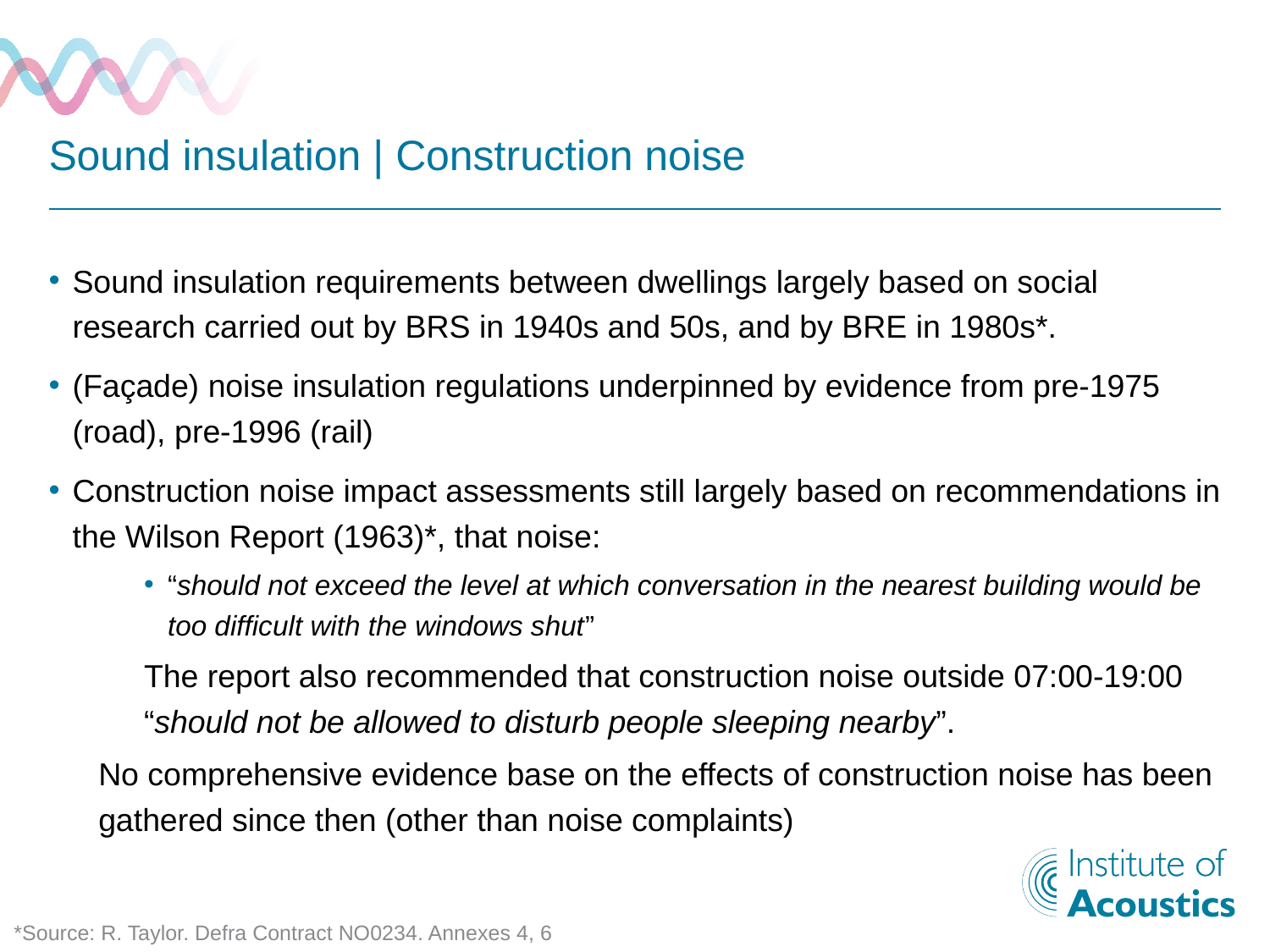

# Sound insulation | Construction noise
Sound insulation requirements between dwellings largely based on social research carried out by BRS in 1940s and 50s, and by BRE in 1980s*.
(Façade) noise insulation regulations underpinned by evidence from pre-1975 (road), pre-1996 (rail)
Construction noise impact assessments still largely based on recommendations in the Wilson Report (1963)*, that noise:
“should not exceed the level at which conversation in the nearest building would be too difficult with the windows shut”
The report also recommended that construction noise outside 07:00-19:00 “should not be allowed to disturb people sleeping nearby”.
No comprehensive evidence base on the effects of construction noise has been gathered since then (other than noise complaints)

*Source: R. Taylor. Defra Contract NO0234. Annexes 4, 6